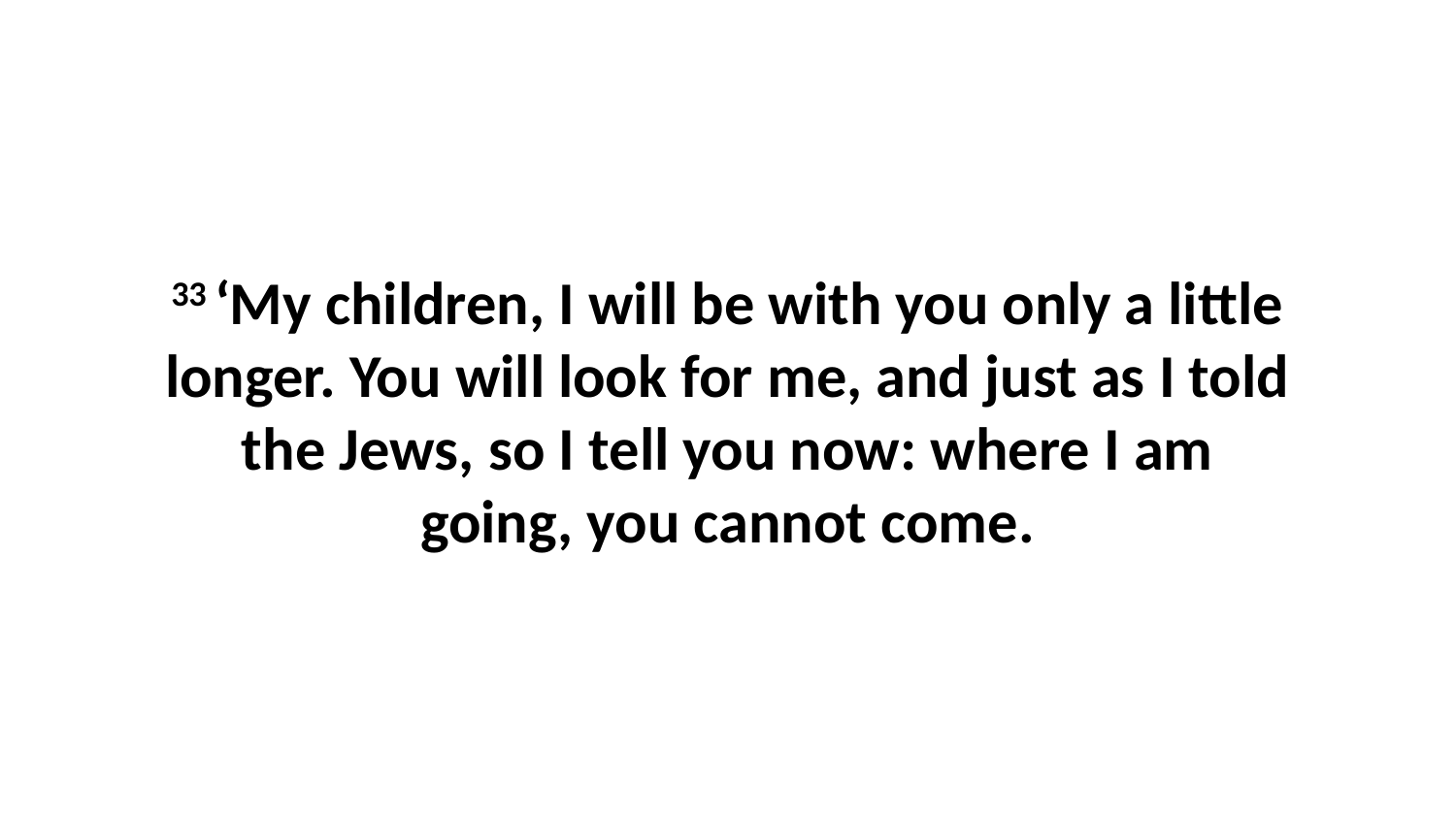

33 ‘My children, I will be with you only a little longer. You will look for me, and just as I told the Jews, so I tell you now: where I am going, you cannot come.